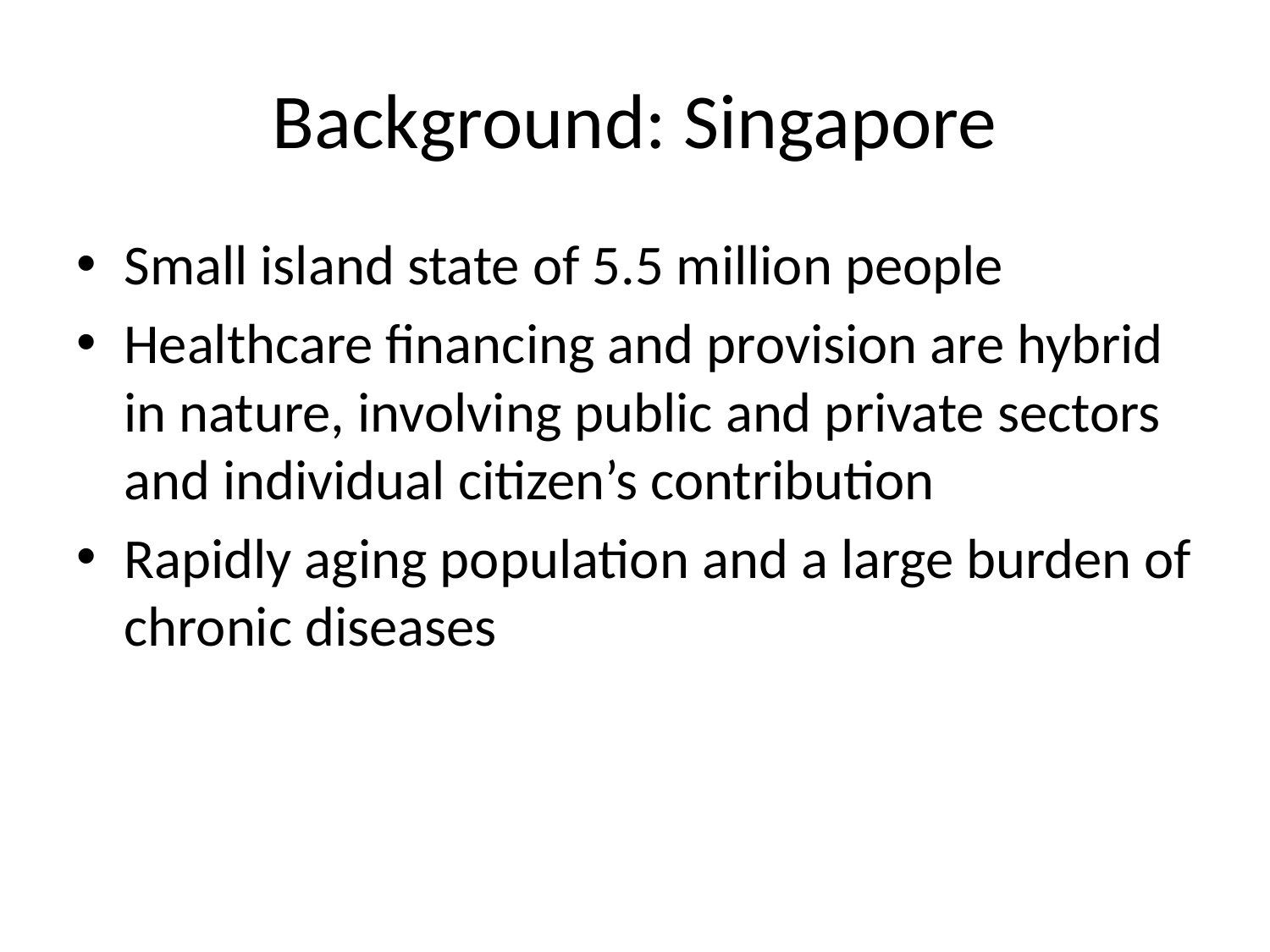

# Background: Singapore
Small island state of 5.5 million people
Healthcare financing and provision are hybrid in nature, involving public and private sectors and individual citizen’s contribution
Rapidly aging population and a large burden of chronic diseases